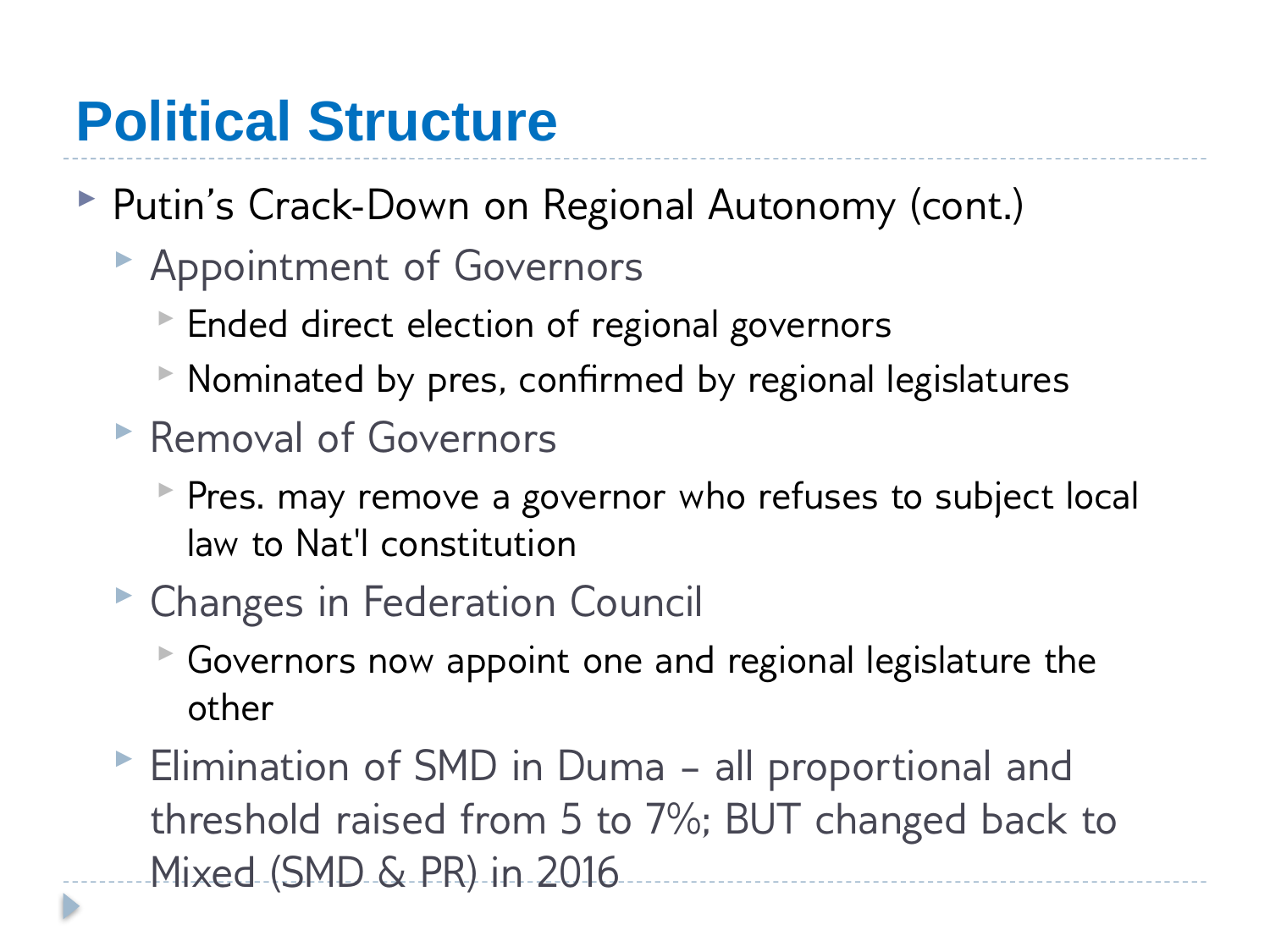

# Political Structure
Putin’s Crack-Down on Regional Autonomy (cont.)
Appointment of Governors
Ended direct election of regional governors
Nominated by pres, confirmed by regional legislatures
Removal of Governors
Pres. may remove a governor who refuses to subject local law to Nat'l constitution
Changes in Federation Council
Governors now appoint one and regional legislature the other
Elimination of SMD in Duma – all proportional and threshold raised from 5 to 7%; BUT changed back to Mixed (SMD & PR) in 2016